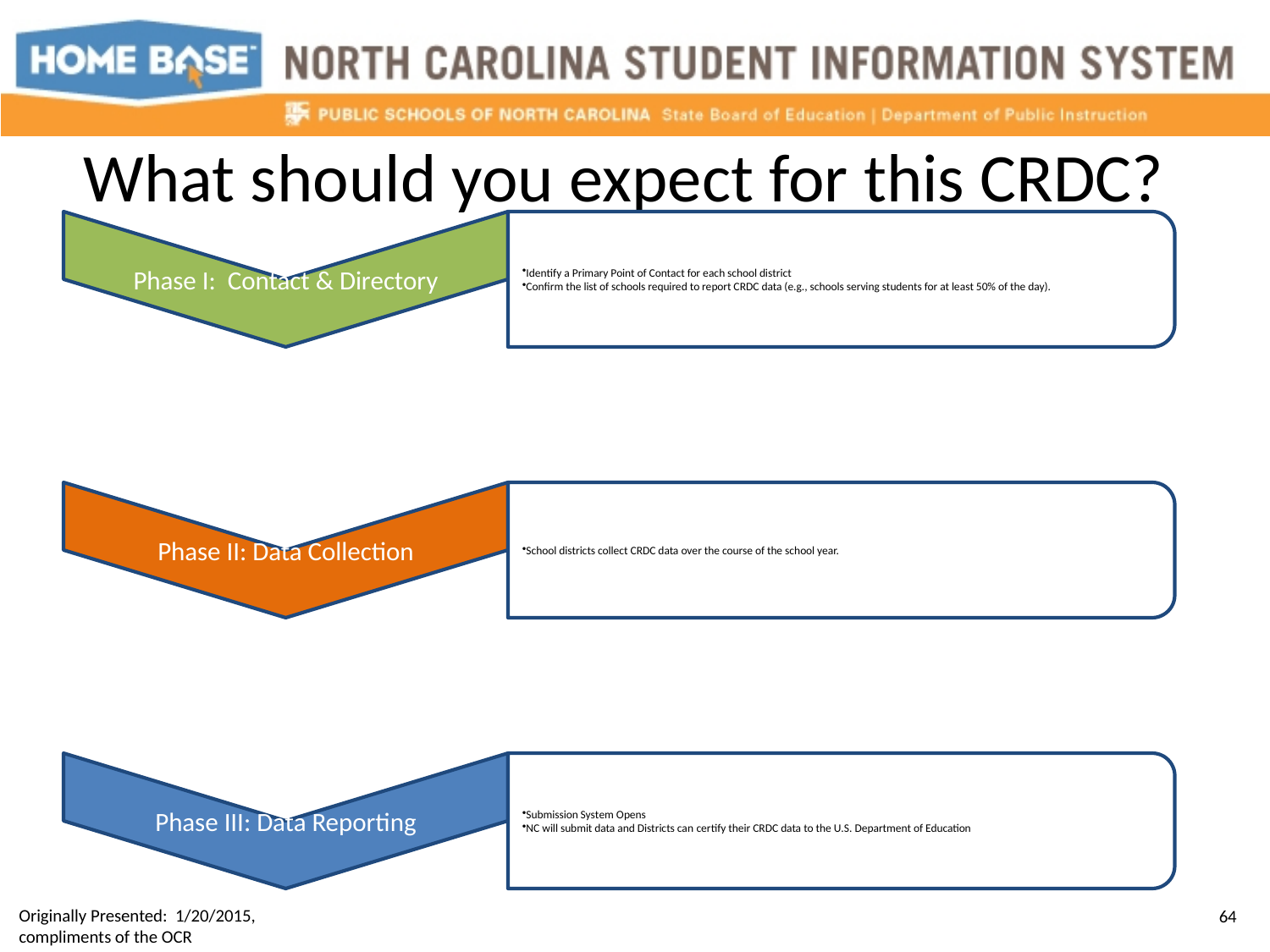

# What should you expect for this CRDC?
Phase I:  Contact & Directory
Identify a Primary Point of Contact for each school district
Phase II: Data Collection
Phase III: Data Reporting
Submission System Opens
Confirm the list of schools required to report CRDC data (e.g., schools serving students for at least 50% of the day).
School districts collect CRDC data over the course of the school year.
NC will submit data and Districts can certify their CRDC data to the U.S. Department of Education
Originally Presented:  1/20/2015, compliments of the OCR
64